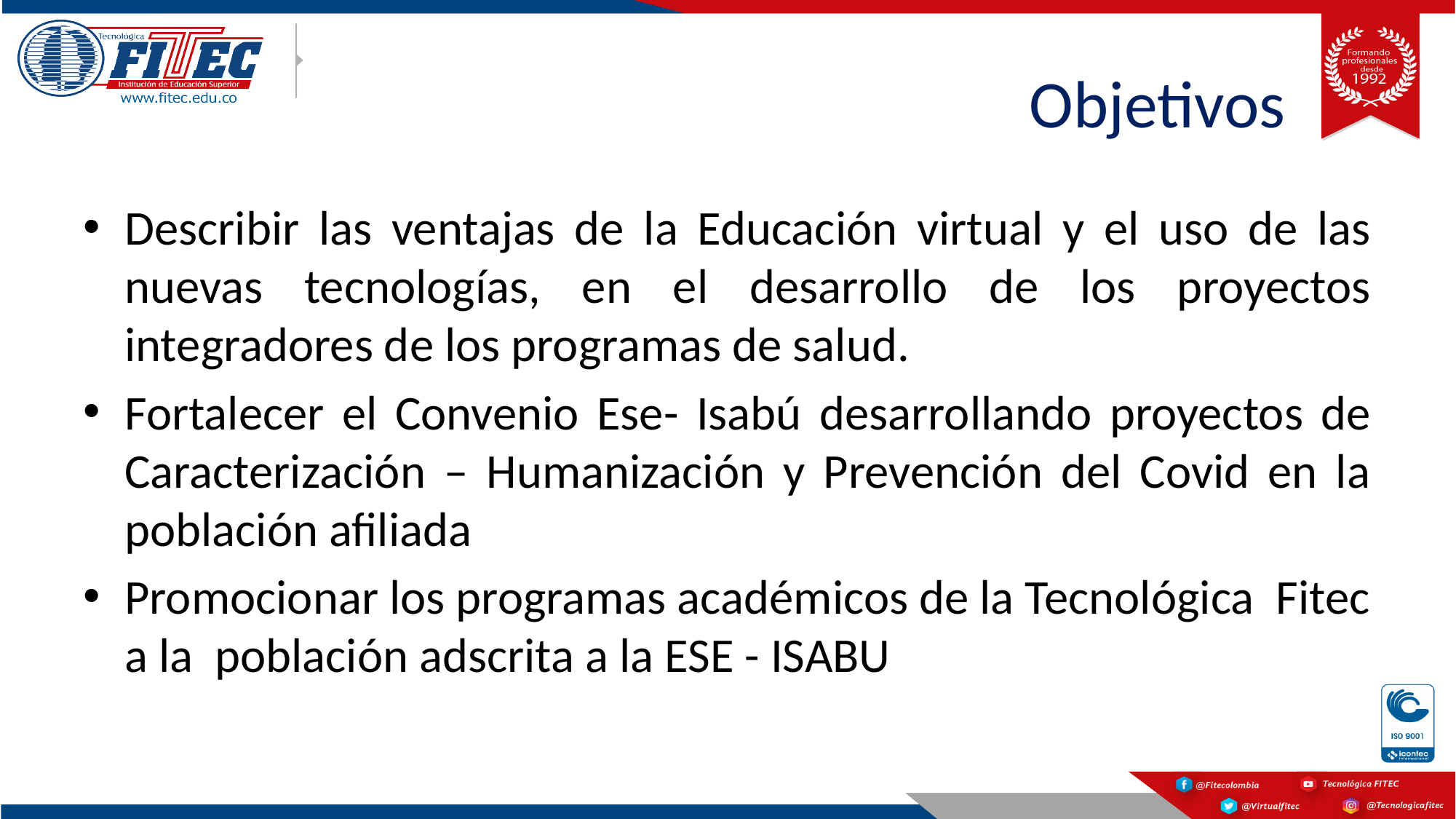

# Objetivos
Describir las ventajas de la Educación virtual y el uso de las nuevas tecnologías, en el desarrollo de los proyectos integradores de los programas de salud.
Fortalecer el Convenio Ese- Isabú desarrollando proyectos de Caracterización – Humanización y Prevención del Covid en la población afiliada
Promocionar los programas académicos de la Tecnológica  Fitec a la  población adscrita a la ESE - ISABU